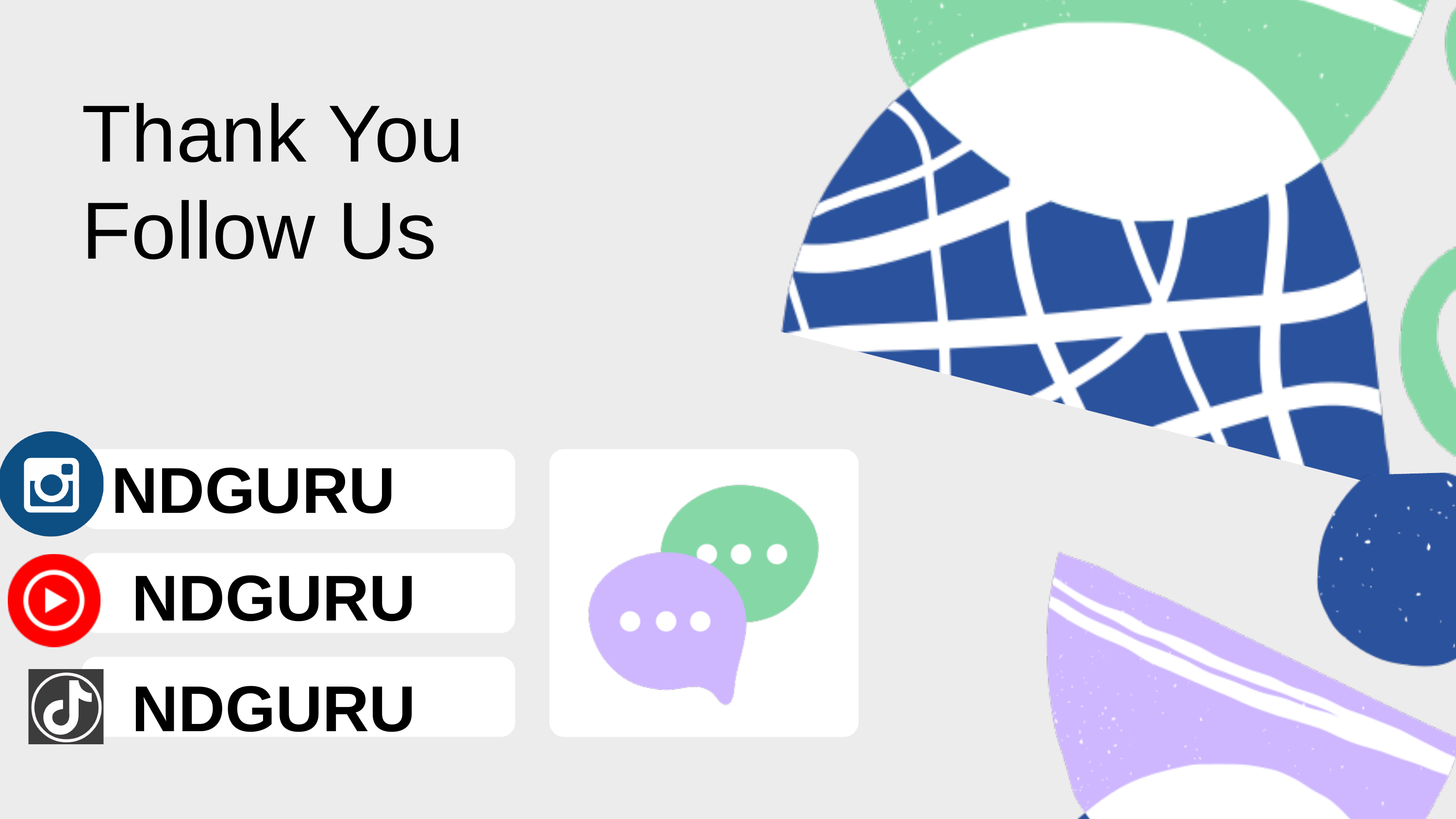

Thank You
Follow Us

NDGURU

NDGURU

NDGURU